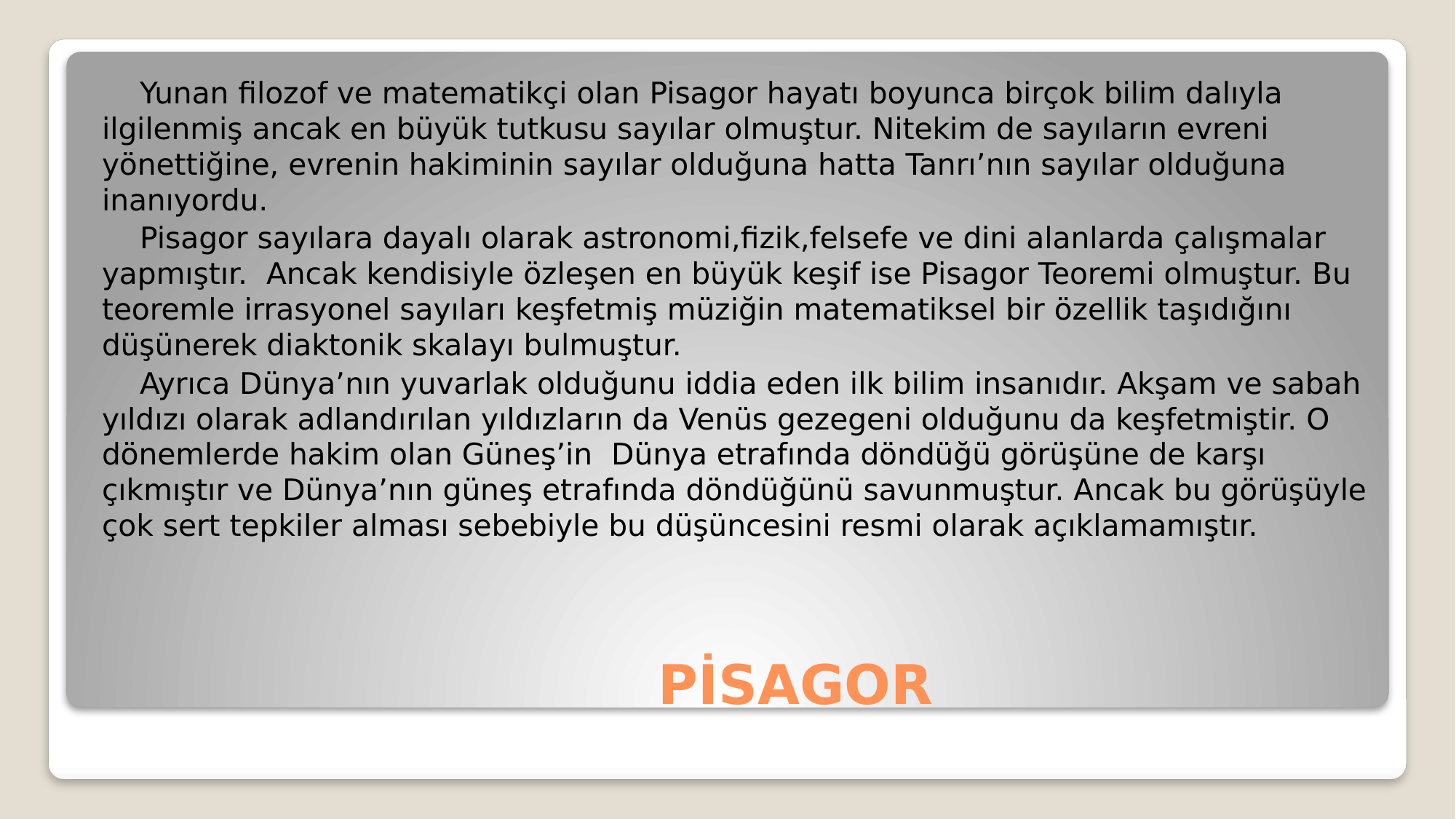

Yunan filozof ve matematikçi olan Pisagor hayatı boyunca birçok bilim dalıyla ilgilenmiş ancak en büyük tutkusu sayılar olmuştur. Nitekim de sayıların evreni yönettiğine, evrenin hakiminin sayılar olduğuna hatta Tanrı’nın sayılar olduğuna inanıyordu.
    Pisagor sayılara dayalı olarak astronomi,fizik,felsefe ve dini alanlarda çalışmalar yapmıştır.  Ancak kendisiyle özleşen en büyük keşif ise Pisagor Teoremi olmuştur. Bu teoremle irrasyonel sayıları keşfetmiş müziğin matematiksel bir özellik taşıdığını düşünerek diaktonik skalayı bulmuştur.
    Ayrıca Dünya’nın yuvarlak olduğunu iddia eden ilk bilim insanıdır. Akşam ve sabah yıldızı olarak adlandırılan yıldızların da Venüs gezegeni olduğunu da keşfetmiştir. O dönemlerde hakim olan Güneş’in  Dünya etrafında döndüğü görüşüne de karşı çıkmıştır ve Dünya’nın güneş etrafında döndüğünü savunmuştur. Ancak bu görüşüyle çok sert tepkiler alması sebebiyle bu düşüncesini resmi olarak açıklamamıştır.
# PİSAGOR